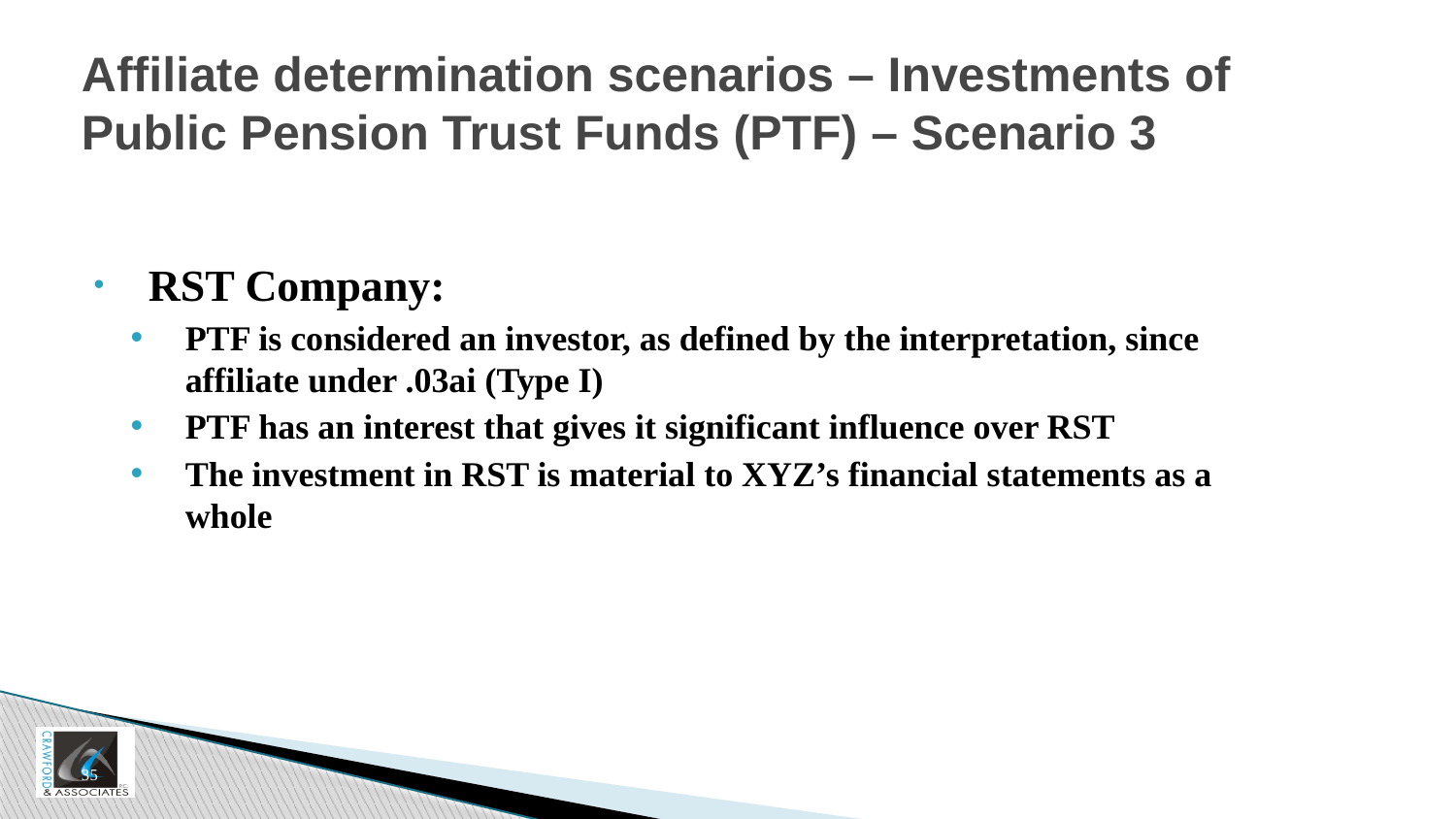

# Affiliate determination scenarios – Investments of Public Pension Trust Funds (PTF) – Scenario 3
Scenario 3 (continued):
RST Company:
PTF is considered an investor, as defined by the interpretation, since affiliate under .03ai (Type I)
PTF has an interest that gives it significant influence over RST
The investment in RST is material to XYZ’s financial statements as a whole
35